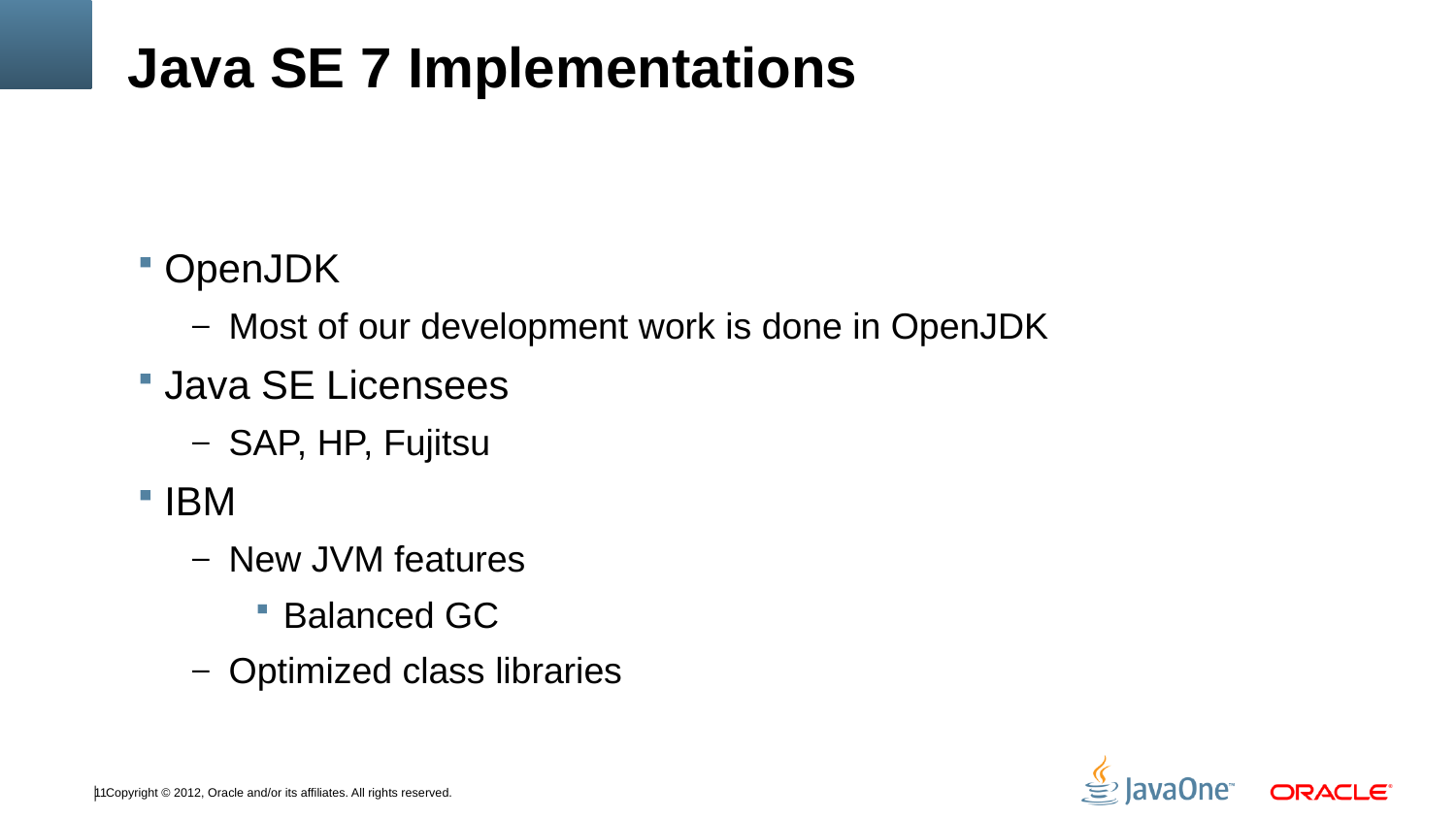

# Java SE 7 Implementations
OpenJDK
Most of our development work is done in OpenJDK
Java SE Licensees
SAP, HP, Fujitsu
IBM
New JVM features
Balanced GC
Optimized class libraries